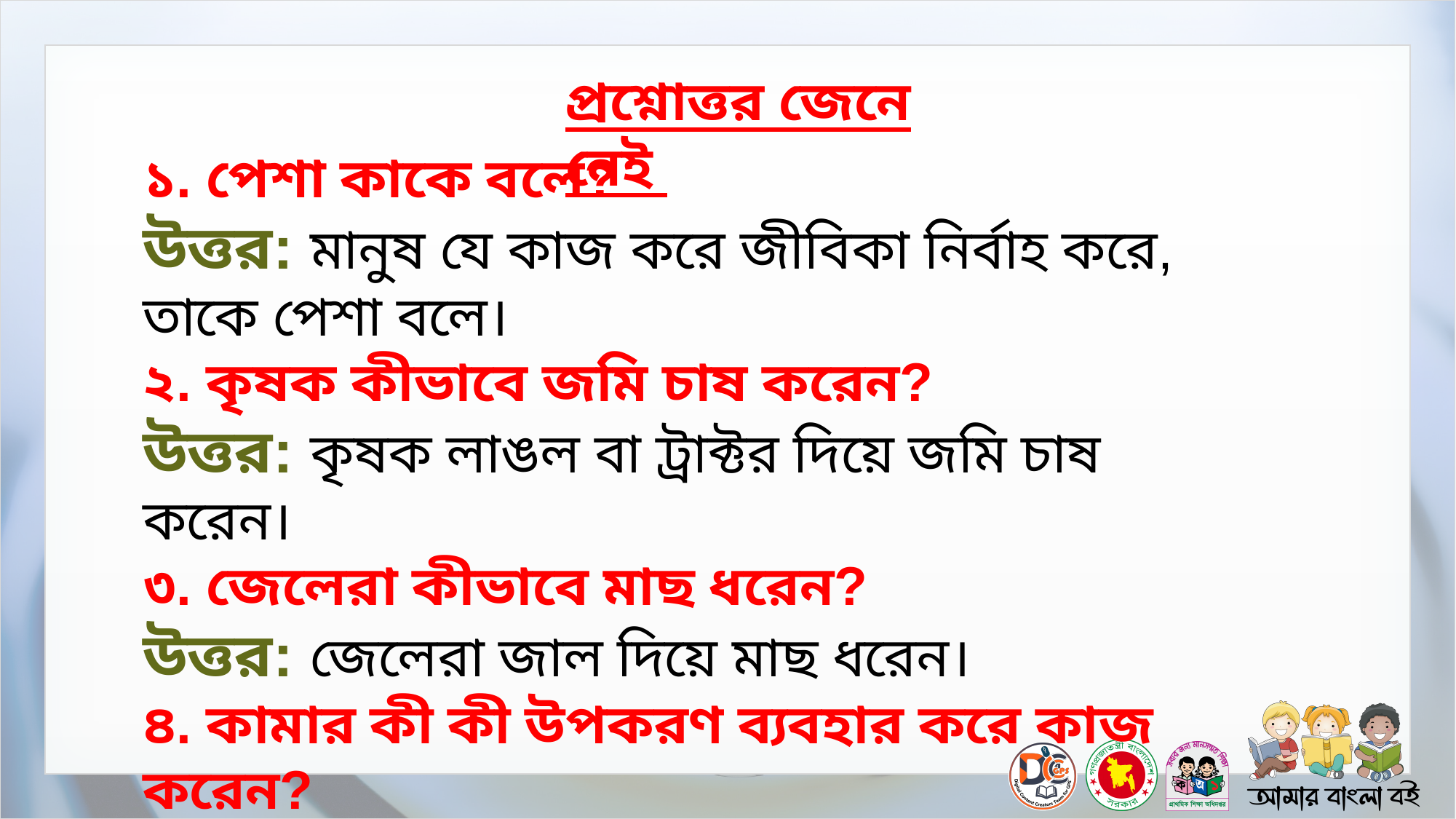

প্রশ্নোত্তর জেনে নেই
১. পেশা কাকে বলে?
উত্তর: মানুষ যে কাজ করে জীবিকা নির্বাহ করে, তাকে পেশা বলে।
২. কৃষক কীভাবে জমি চাষ করেন?
উত্তর: কৃষক লাঙল বা ট্রাক্টর দিয়ে জমি চাষ করেন।
৩. জেলেরা কীভাবে মাছ ধরেন?
উত্তর: জেলেরা জাল দিয়ে মাছ ধরেন।
৪. কামার কী কী উপকরণ ব্যবহার করে কাজ করেন?
উত্তর: কামার আগুন, হাঁপর ও হাতুড়ির সাহায্যে কাজ করেন।